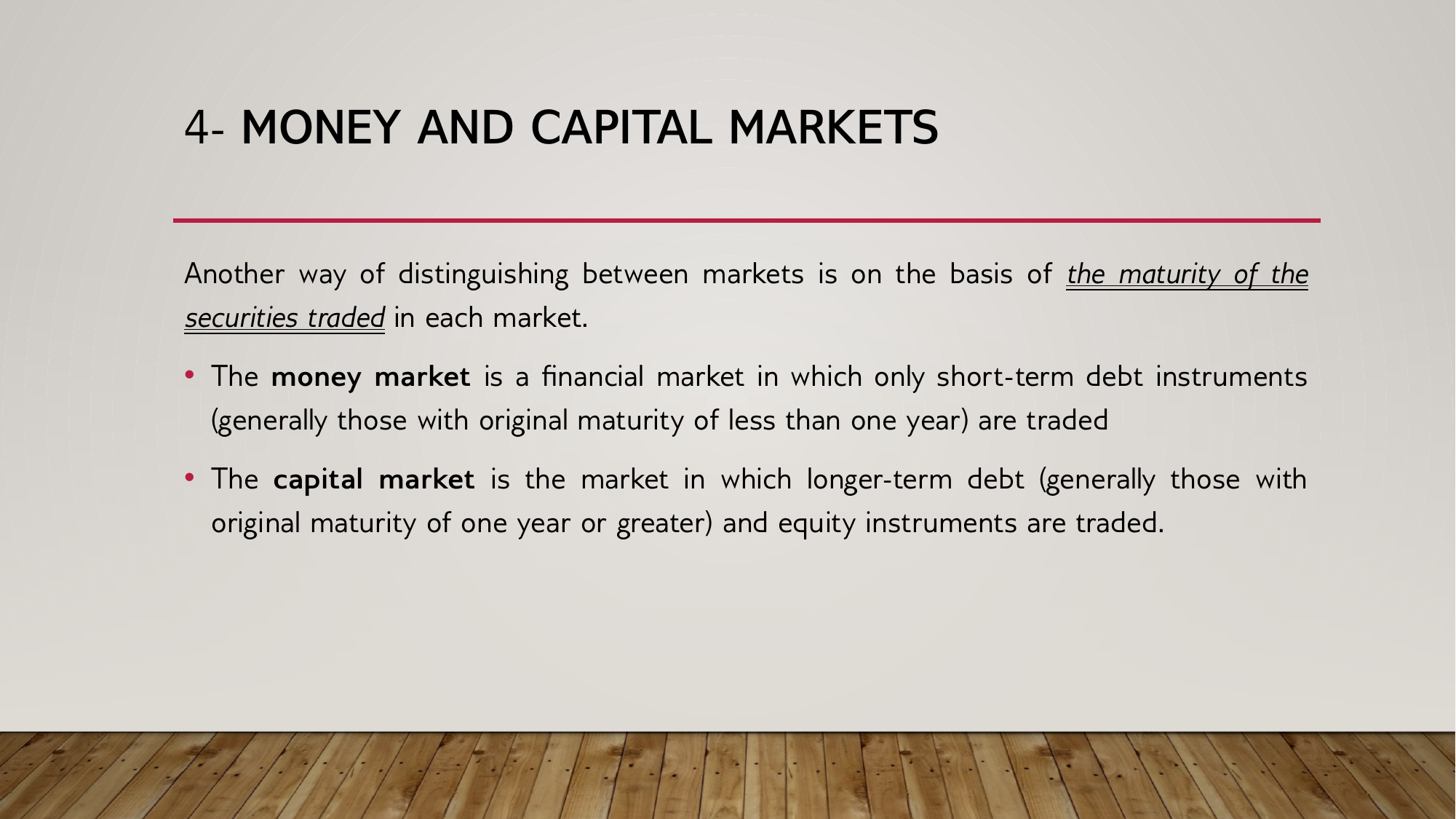

# 4- Money and Capital Markets
Another way of distinguishing between markets is on the basis of the maturity of the securities traded in each market.
The money market is a financial market in which only short-term debt instruments (generally those with original maturity of less than one year) are traded
The capital market is the market in which longer-term debt (generally those with original maturity of one year or greater) and equity instruments are traded.